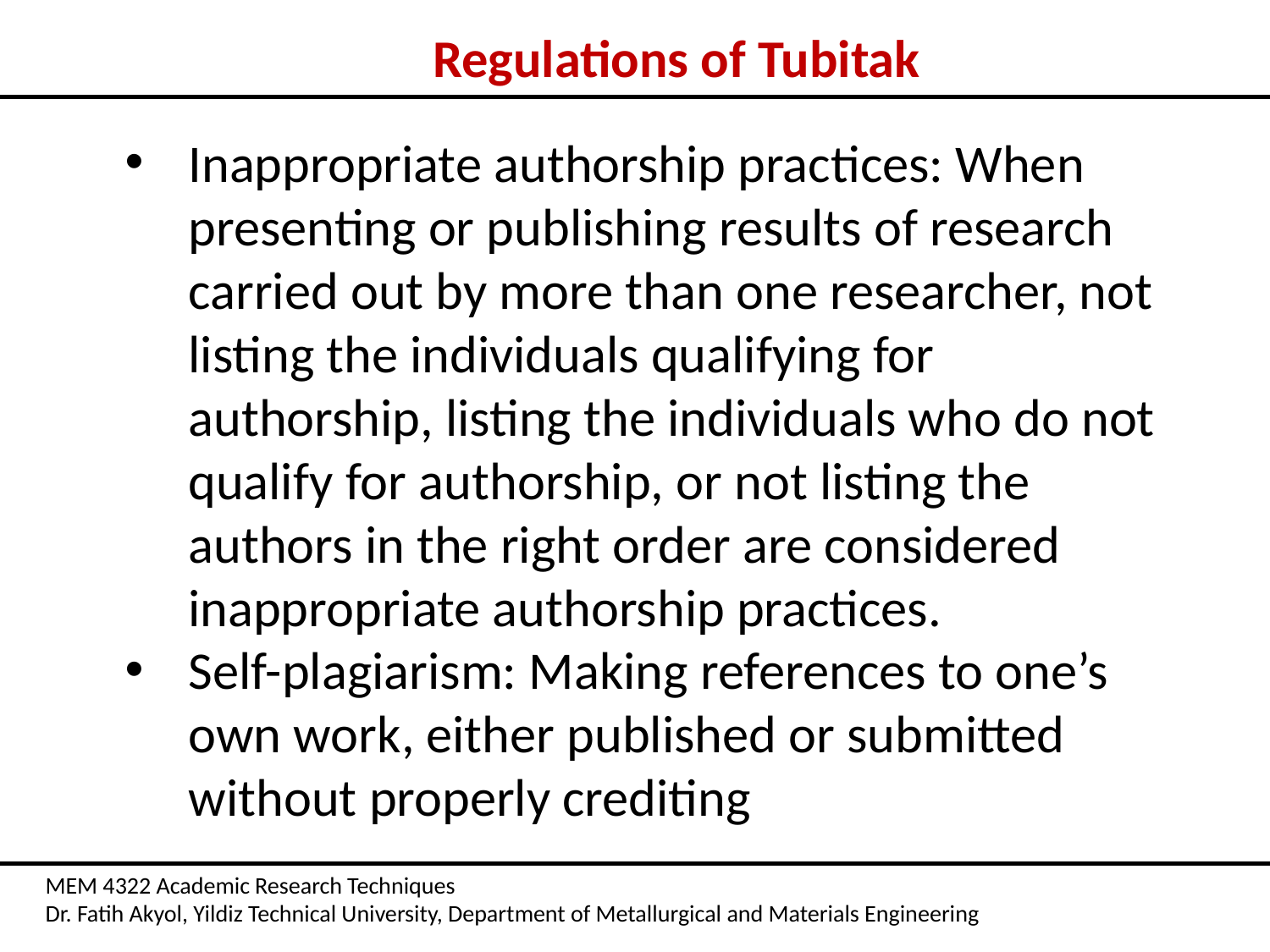

Regulations of Tubitak
Inappropriate authorship practices: When presenting or publishing results of research carried out by more than one researcher, not listing the individuals qualifying for authorship, listing the individuals who do not qualify for authorship, or not listing the authors in the right order are considered inappropriate authorship practices.
Self-plagiarism: Making references to one’s own work, either published or submitted without properly crediting